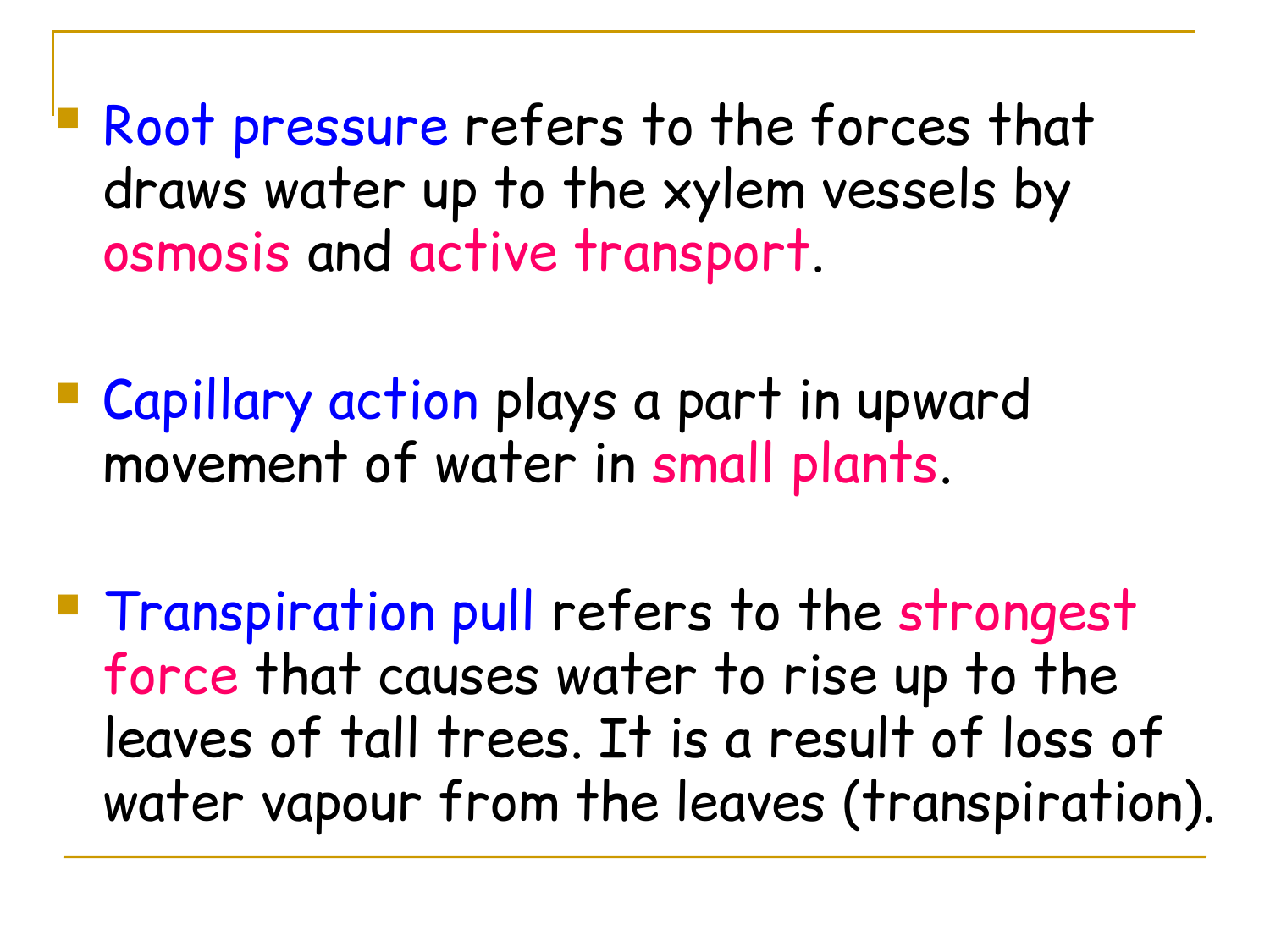

Root pressure refers to the forces that draws water up to the xylem vessels by osmosis and active transport.

Capillary action plays a part in upward movement of water in small plants.

Transpiration pull refers to the strongest force that causes water to rise up to the leaves of tall trees. It is a result of loss of water vapour from the leaves (transpiration).